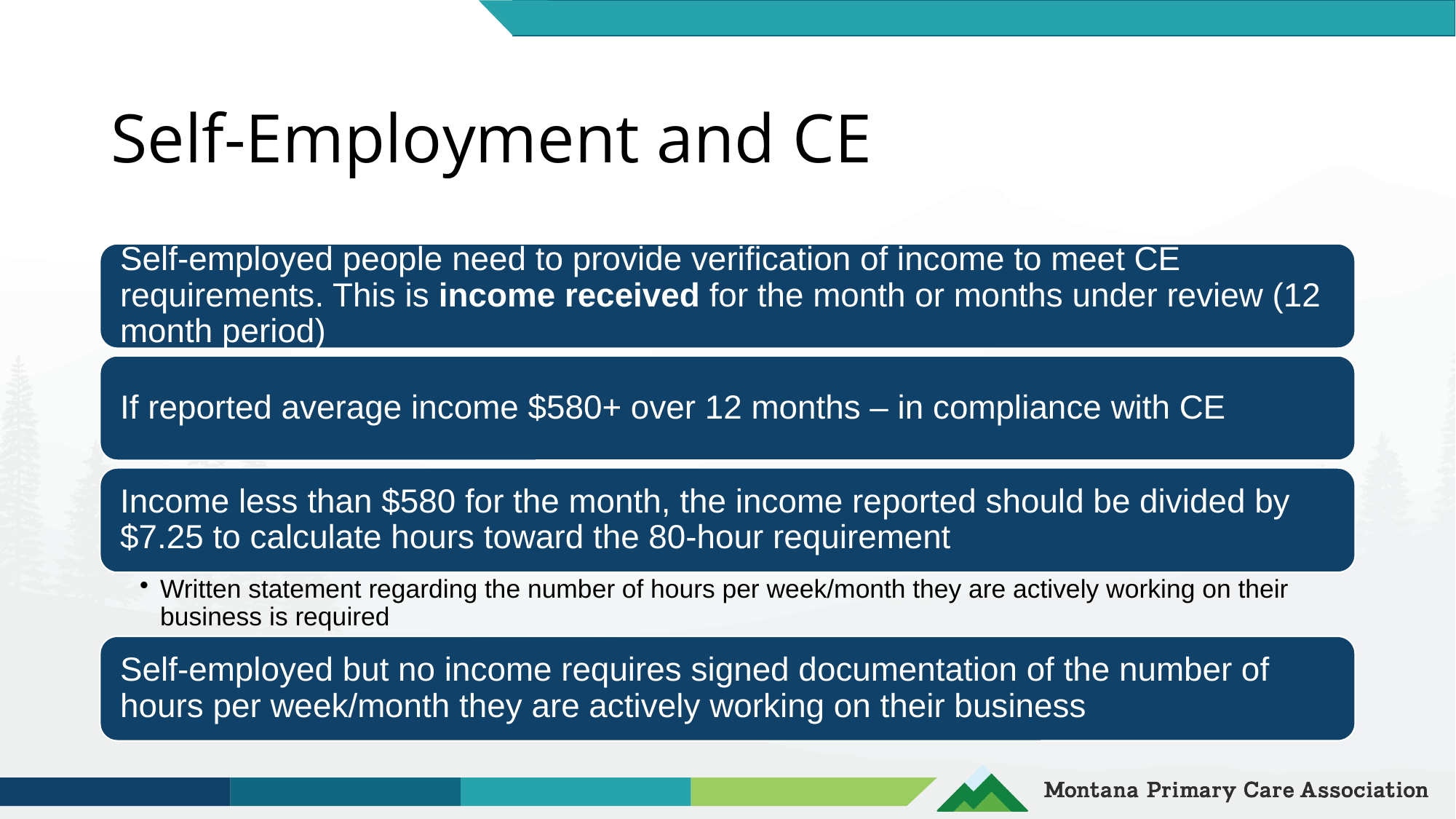

# Self-Employment and CE
Self-employed people need to provide verification of income to meet CE requirements. This is income received for the month or months under review (12 month period)
If reported average income $580+ over 12 months – in compliance with CE
Income less than $580 for the month, the income reported should be divided by $7.25 to calculate hours toward the 80-hour requirement
Written statement regarding the number of hours per week/month they are actively working on their business is required
Self-employed but no income requires signed documentation of the number of hours per week/month they are actively working on their business